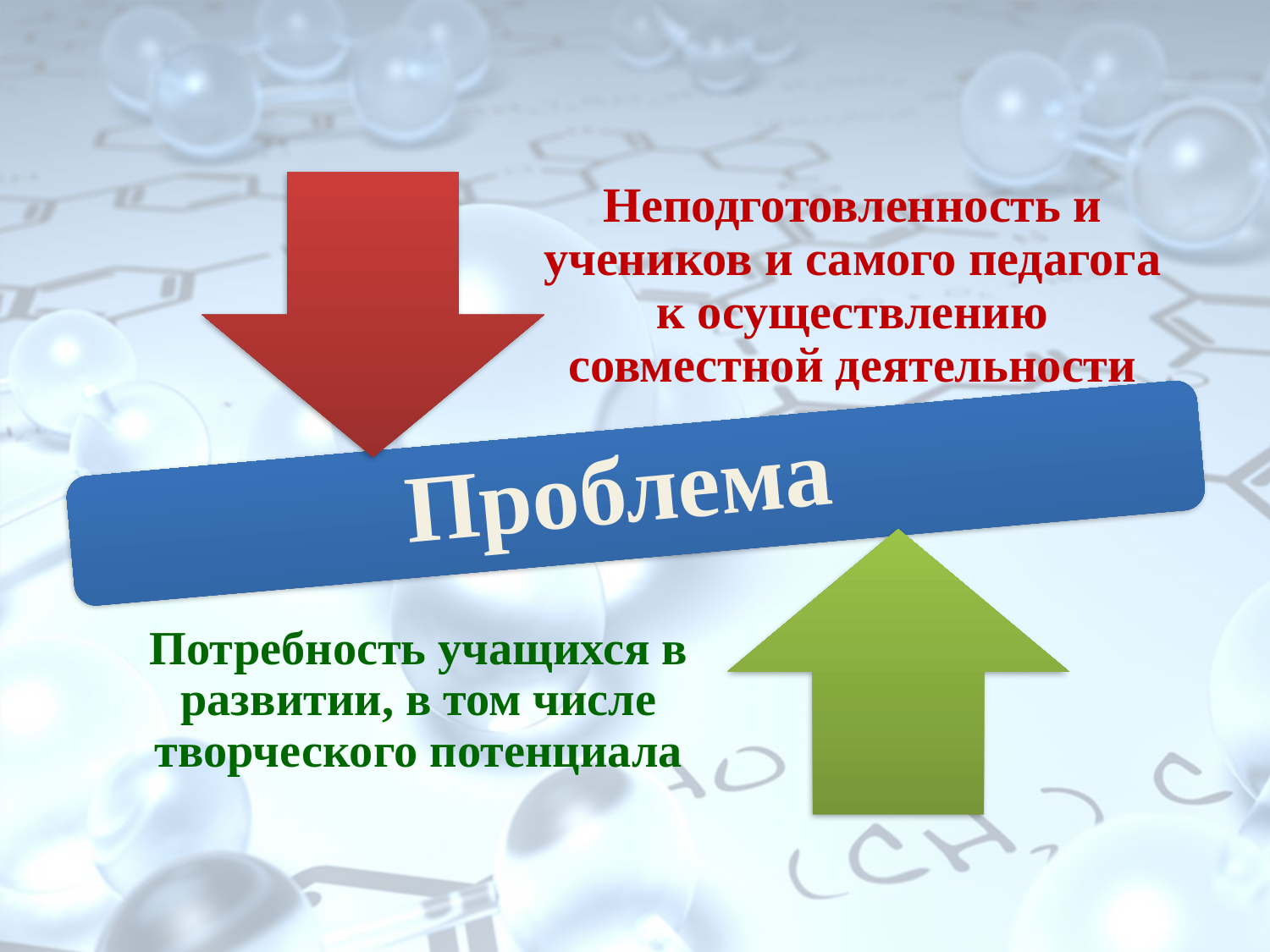

Неподготовленность и учеников и самого педагога к осуществлению совместной деятельности
Потребность учащихся в развитии, в том числе творческого потенциала
Проблема